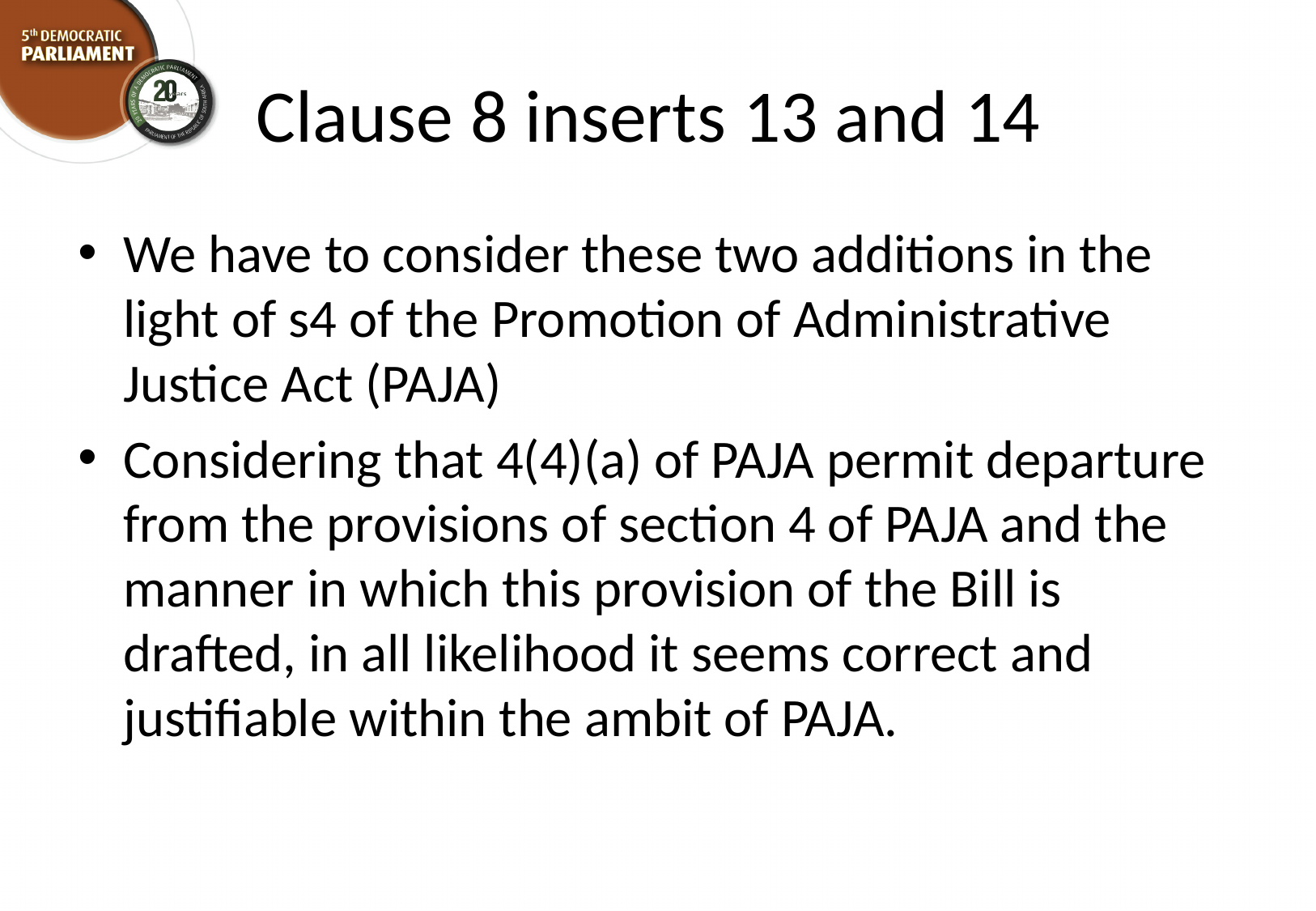

# Clause 8 inserts 13 and 14
We have to consider these two additions in the light of s4 of the Promotion of Administrative Justice Act (PAJA)
Considering that 4(4)(a) of PAJA permit departure from the provisions of section 4 of PAJA and the manner in which this provision of the Bill is drafted, in all likelihood it seems correct and justifiable within the ambit of PAJA.